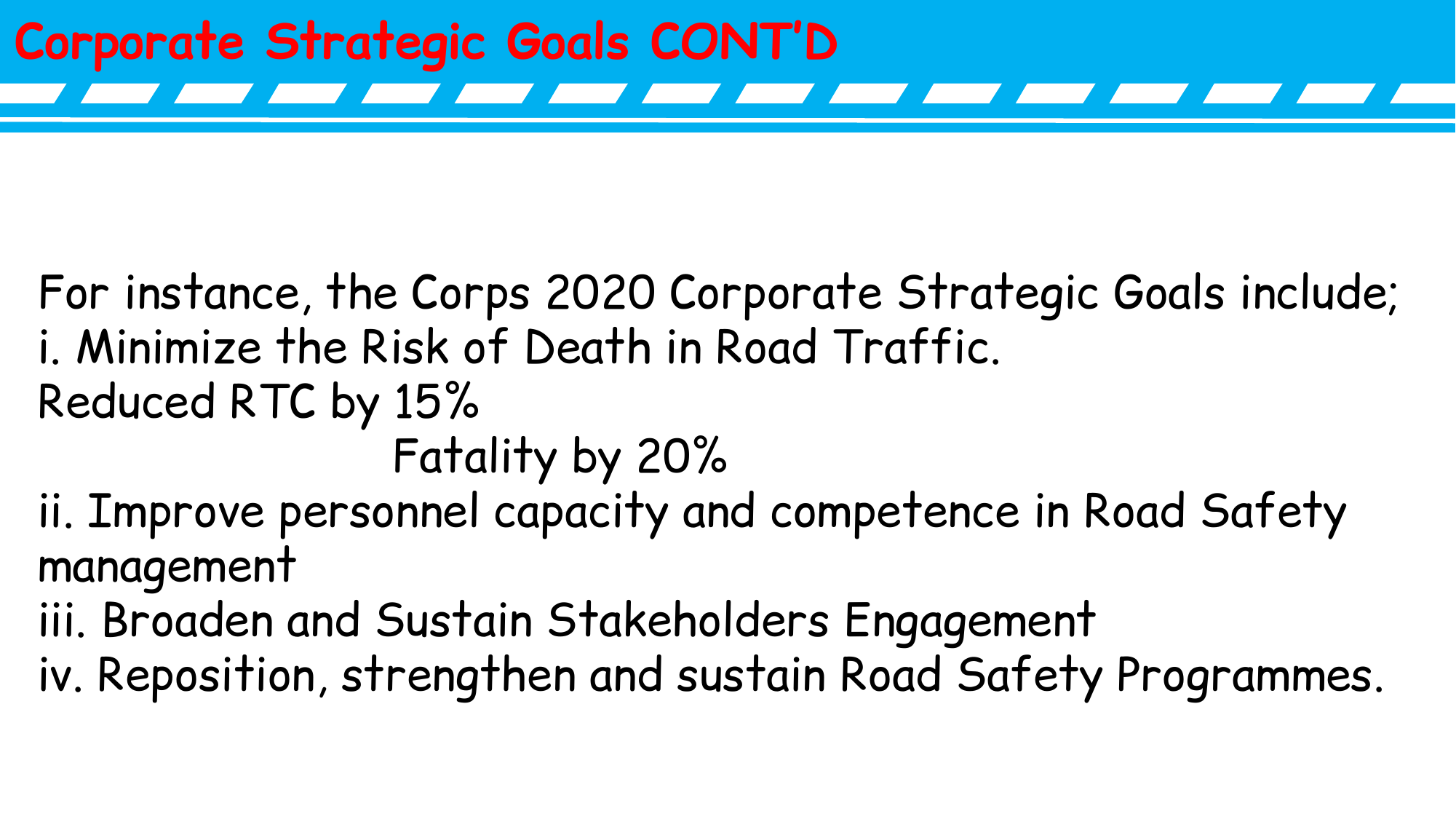

Corporate Strategic Goals CONT’D

For instance, the Corps 2020 Corporate Strategic Goals include;
i. Minimize the Risk of Death in Road Traffic.
Reduced RTC by 15%
                          Fatality by 20%
ii. Improve personnel capacity and competence in Road Safety management
iii. Broaden and Sustain Stakeholders Engagement
iv. Reposition, strengthen and sustain Road Safety Programmes.